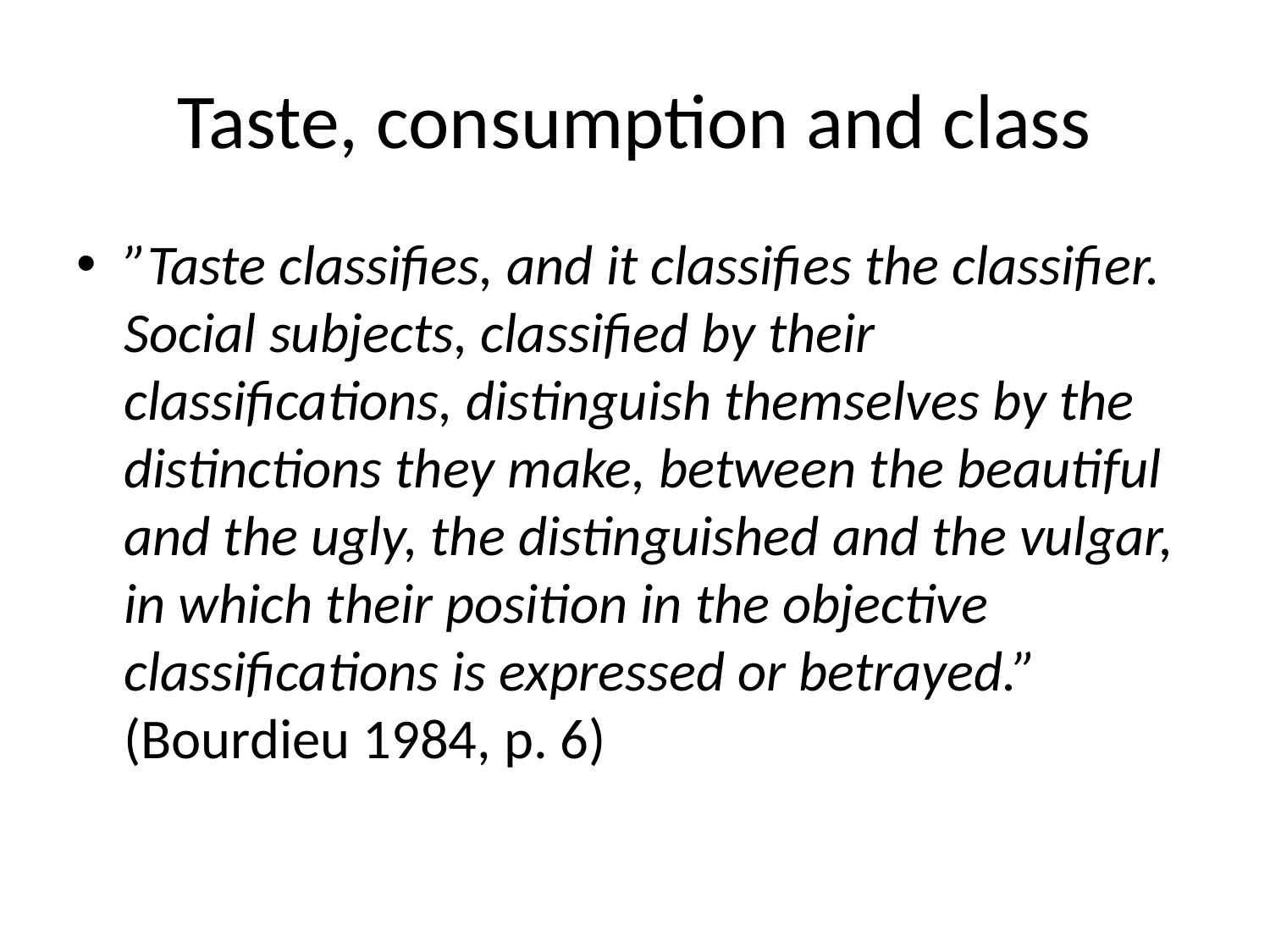

# Taste, consumption and class
”Taste classifies, and it classifies the classifier. Social subjects, classified by their classifications, distinguish themselves by the distinctions they make, between the beautiful and the ugly, the distinguished and the vulgar, in which their position in the objective classifications is expressed or betrayed.” (Bourdieu 1984, p. 6)